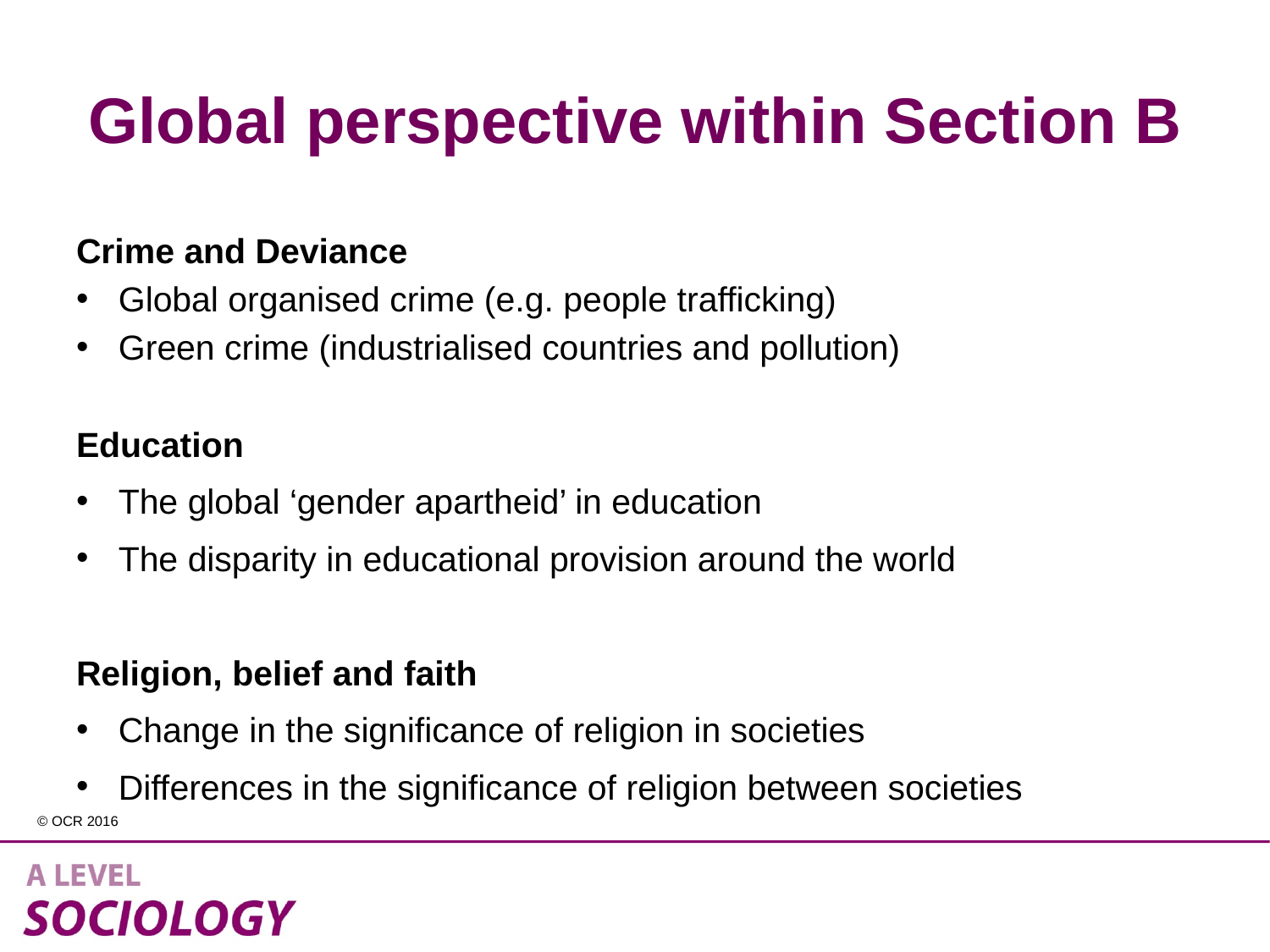

# Global perspective within Section B
Crime and Deviance
Global organised crime (e.g. people trafficking)
Green crime (industrialised countries and pollution)

Education
The global ‘gender apartheid’ in education
The disparity in educational provision around the world

Religion, belief and faith
Change in the significance of religion in societies
Differences in the significance of religion between societies